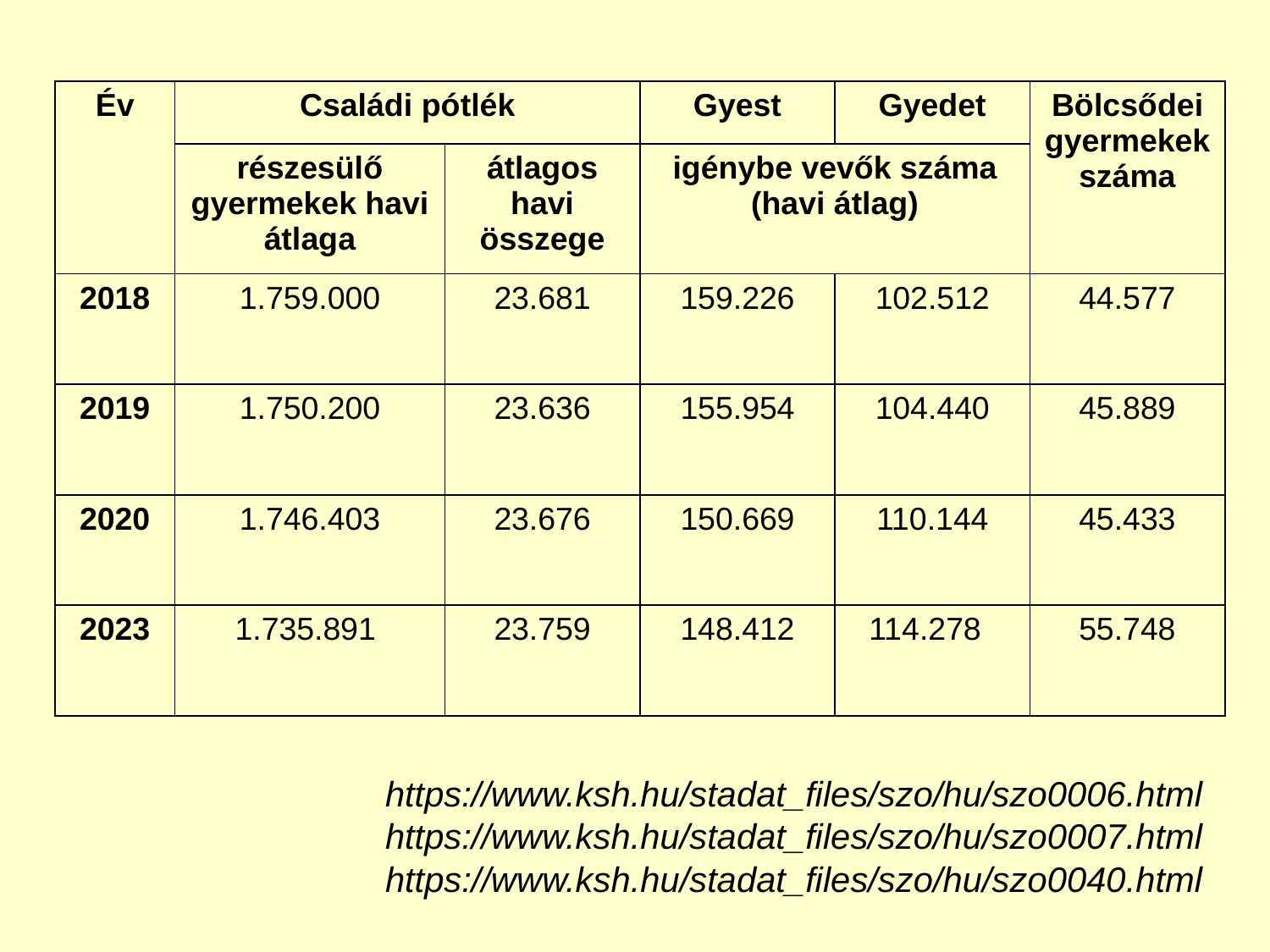

| Év | Családi pótlék |  | Gyest | Gyedet | Bölcsődei gyermekek száma |
| --- | --- | --- | --- | --- | --- |
|  | részesülő gyermekek havi átlaga | átlagos havi összege | igénybe vevők száma (havi átlag) |  |  |
| 2018 | 1.759.000 | 23.681 | 159.226 | 102.512 | 44.577 |
| 2019 | 1.750.200 | 23.636 | 155.954 | 104.440 | 45.889 |
| 2020 | 1.746.403 | 23.676 | 150.669 | 110.144 | 45.433 |
| 2023 | 1.735.891 | 23.759 | 148.412 | 114.278 | 55.748 |
https://www.ksh.hu/stadat_files/szo/hu/szo0006.html
https://www.ksh.hu/stadat_files/szo/hu/szo0007.html
https://www.ksh.hu/stadat_files/szo/hu/szo0040.html